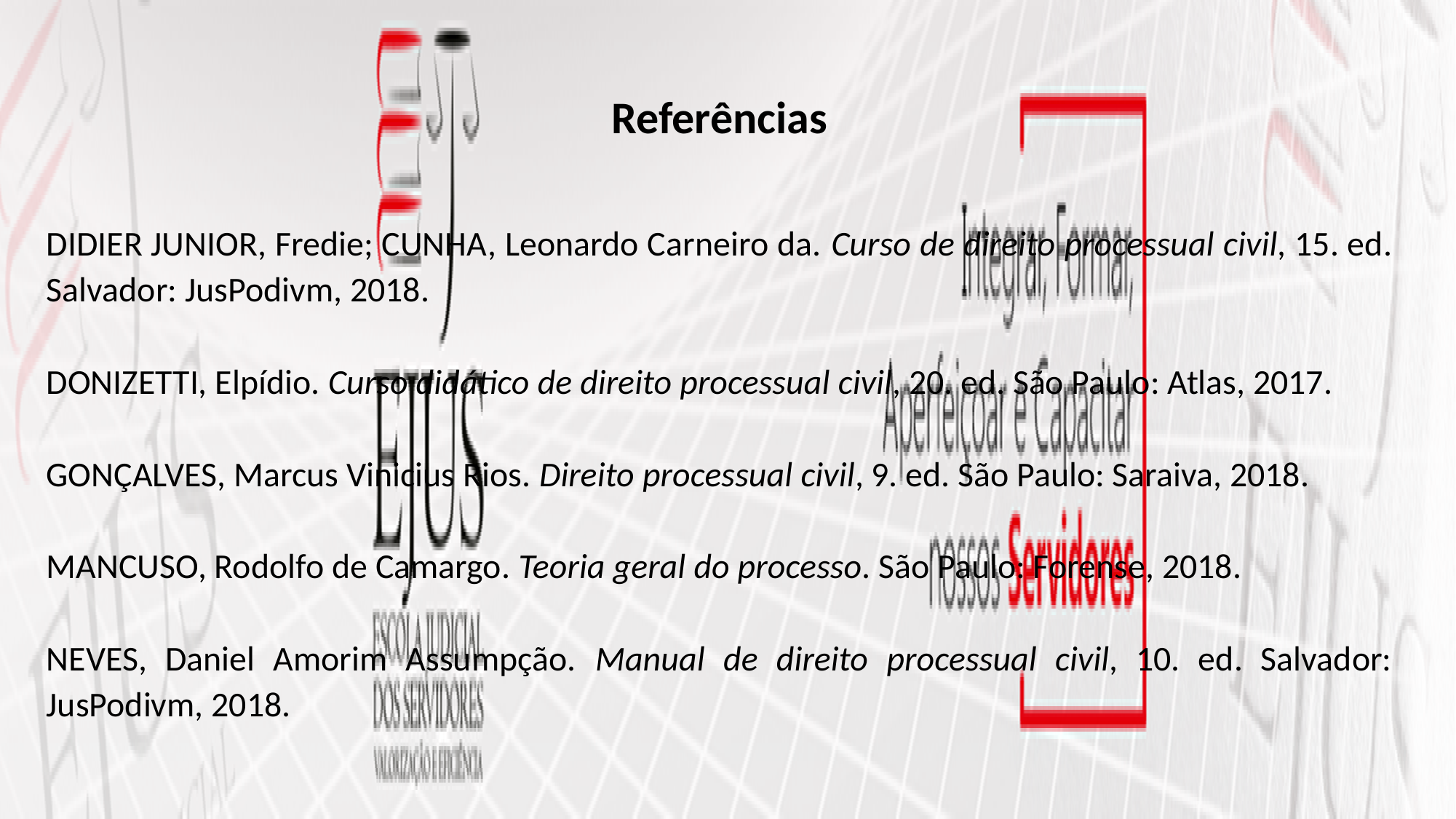

Referências

DIDIER JUNIOR, Fredie; CUNHA, Leonardo Carneiro da. Curso de direito processual civil, 15. ed. Salvador: JusPodivm, 2018.

DONIZETTI, Elpídio. Curso didático de direito processual civil, 20. ed. São Paulo: Atlas, 2017.

GONÇALVES, Marcus Vinicius Rios. Direito processual civil, 9. ed. São Paulo: Saraiva, 2018.

MANCUSO, Rodolfo de Camargo. Teoria geral do processo. São Paulo: Forense, 2018.

NEVES, Daniel Amorim Assumpção. Manual de direito processual civil, 10. ed. Salvador: JusPodivm, 2018.